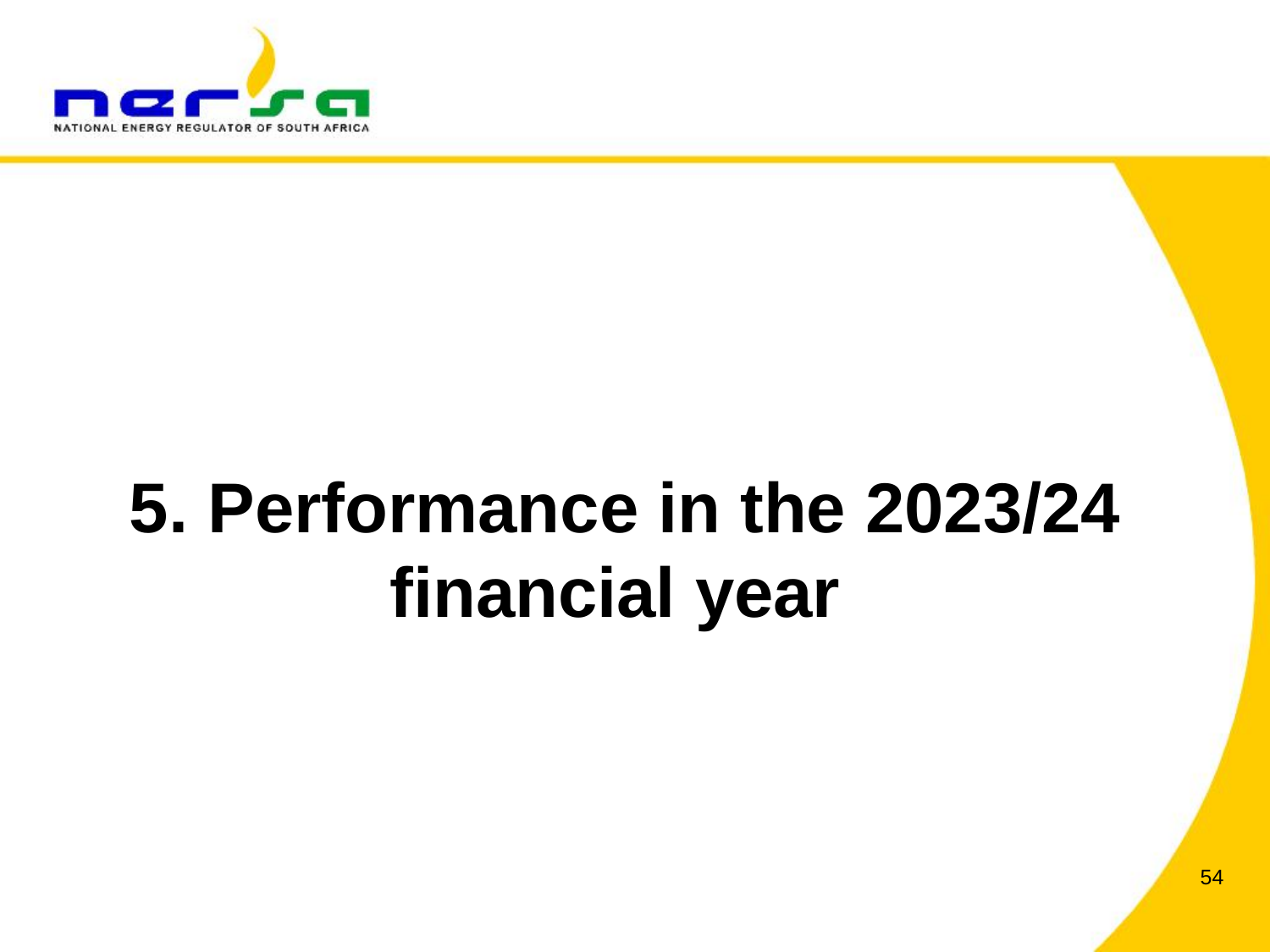

# 5. Performance in the 2023/24 financial year
54